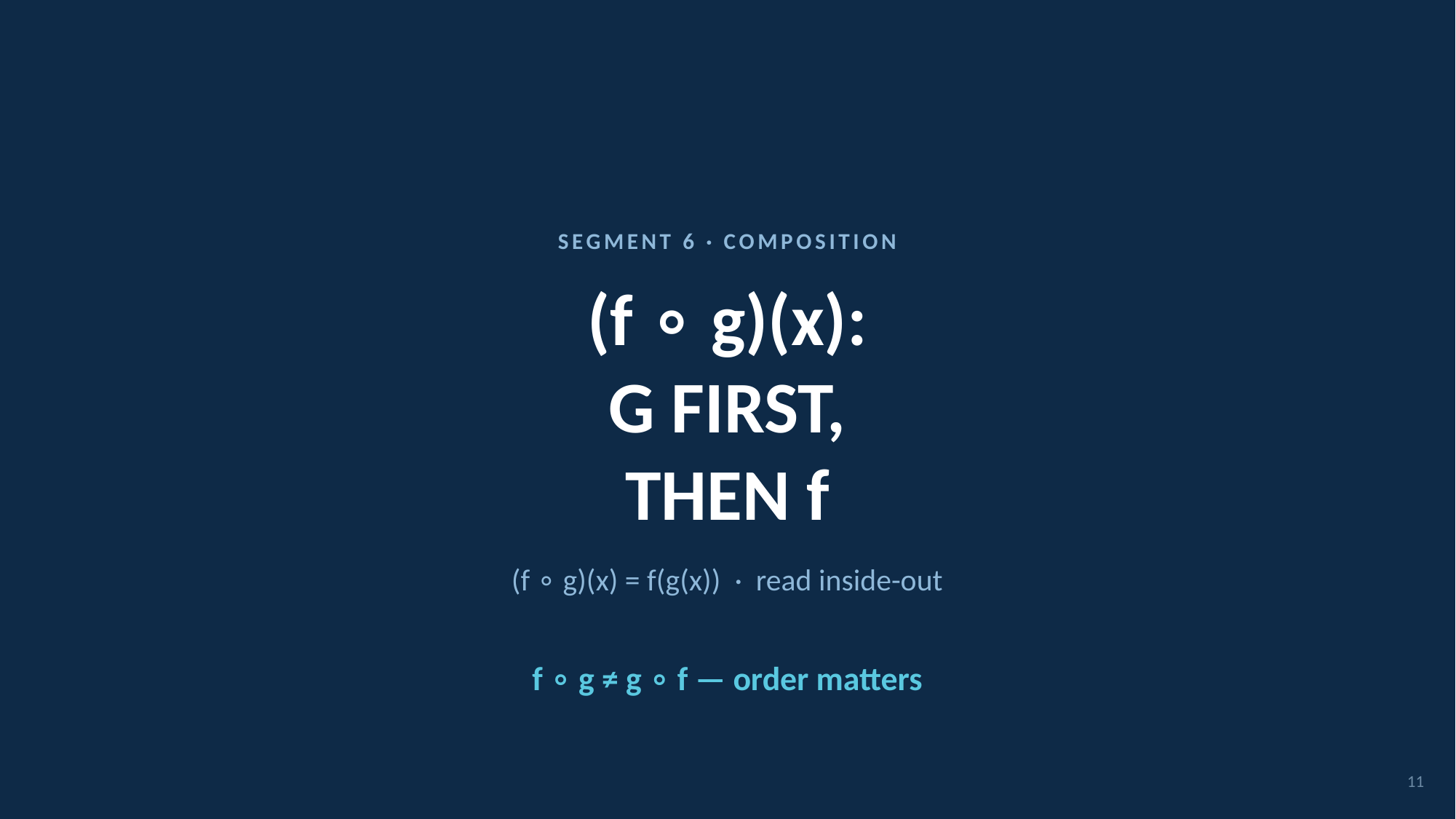

SEGMENT 6 · COMPOSITION
(f ∘ g)(x):
G FIRST,
THEN f
(f ∘ g)(x) = f(g(x))  ·  read inside-out
f ∘ g ≠ g ∘ f — order matters
11